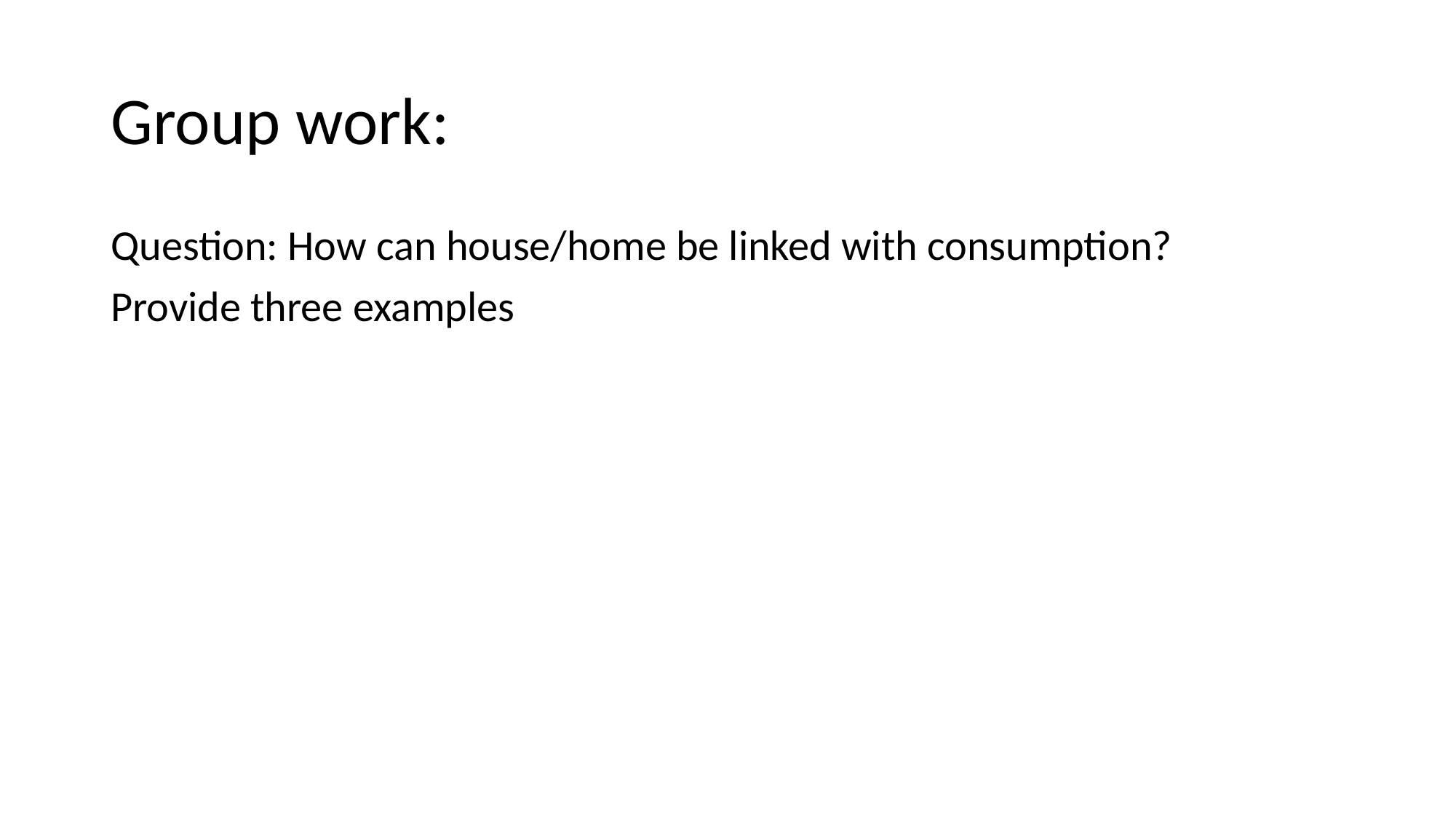

# Group work:
Question: How can house/home be linked with consumption?
Provide three examples